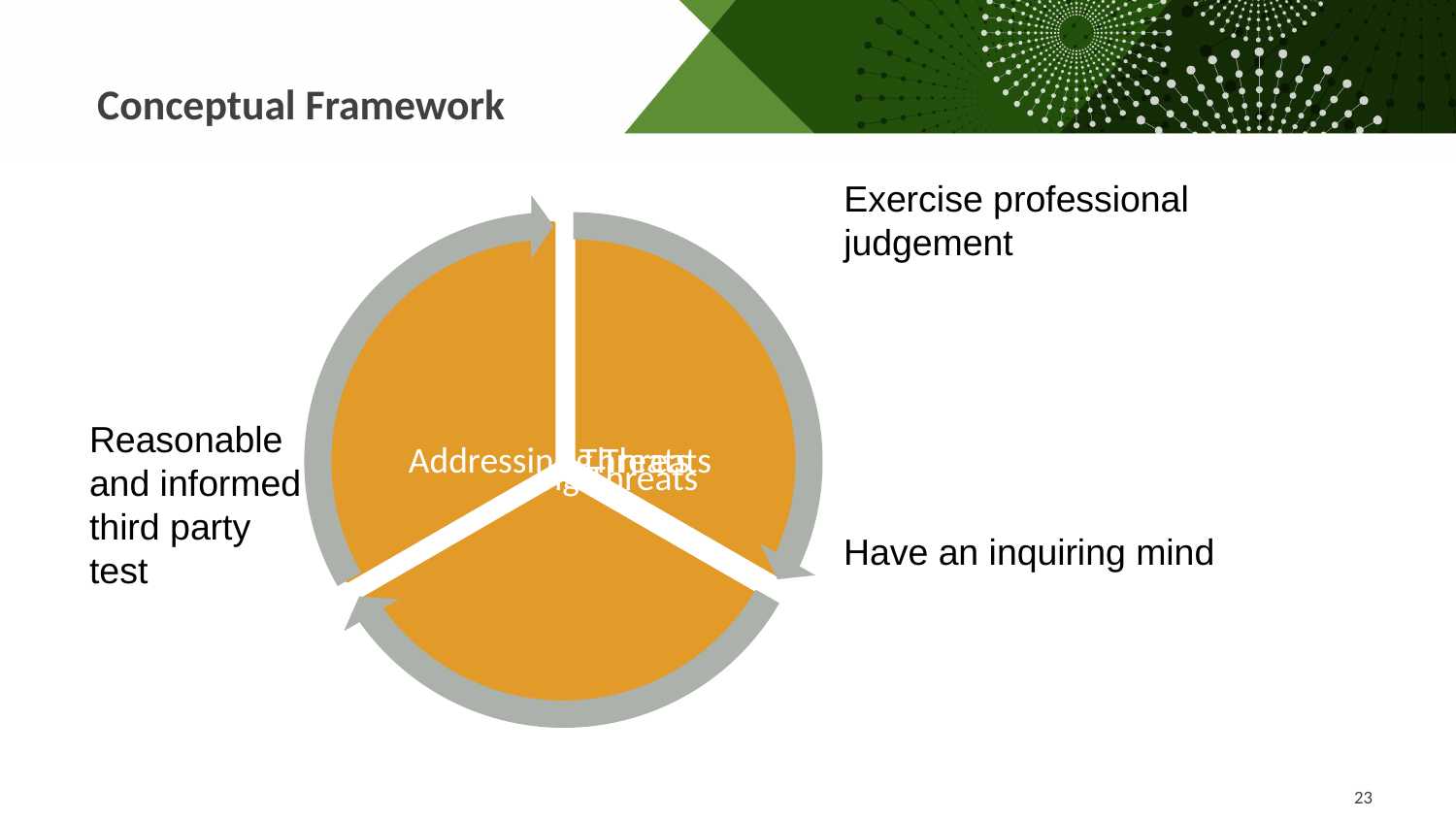

Conceptual Framework
Exercise professional judgement
Identifying Threats
Evaluating Threats
Addressing Threats
Reasonable and informed third party test
Have an inquiring mind
23